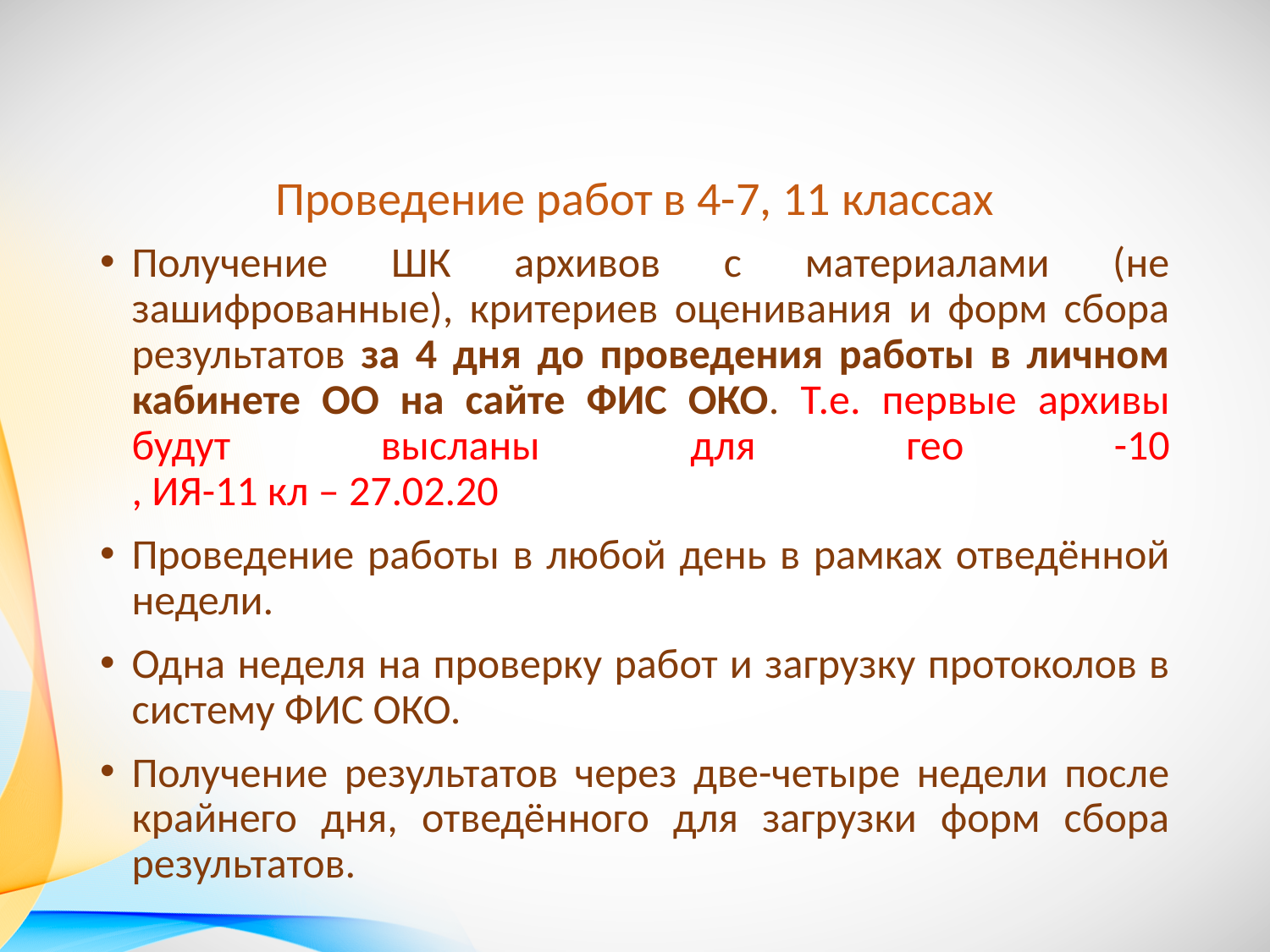

# Проведение работ в 4-7, 11 классах
Получение ШК архивов с материалами (не зашифрованные), критериев оценивания и форм сбора результатов за 4 дня до проведения работы в личном кабинете ОО на сайте ФИС ОКО. Т.е. первые архивы будут высланы для гео -10
, ИЯ-11 кл – 27.02.20
Проведение работы в любой день в рамках отведённой недели.
Одна неделя на проверку работ и загрузку протоколов в систему ФИС ОКО.
Получение результатов через две-четыре недели после крайнего дня, отведённого для загрузки форм сбора результатов.